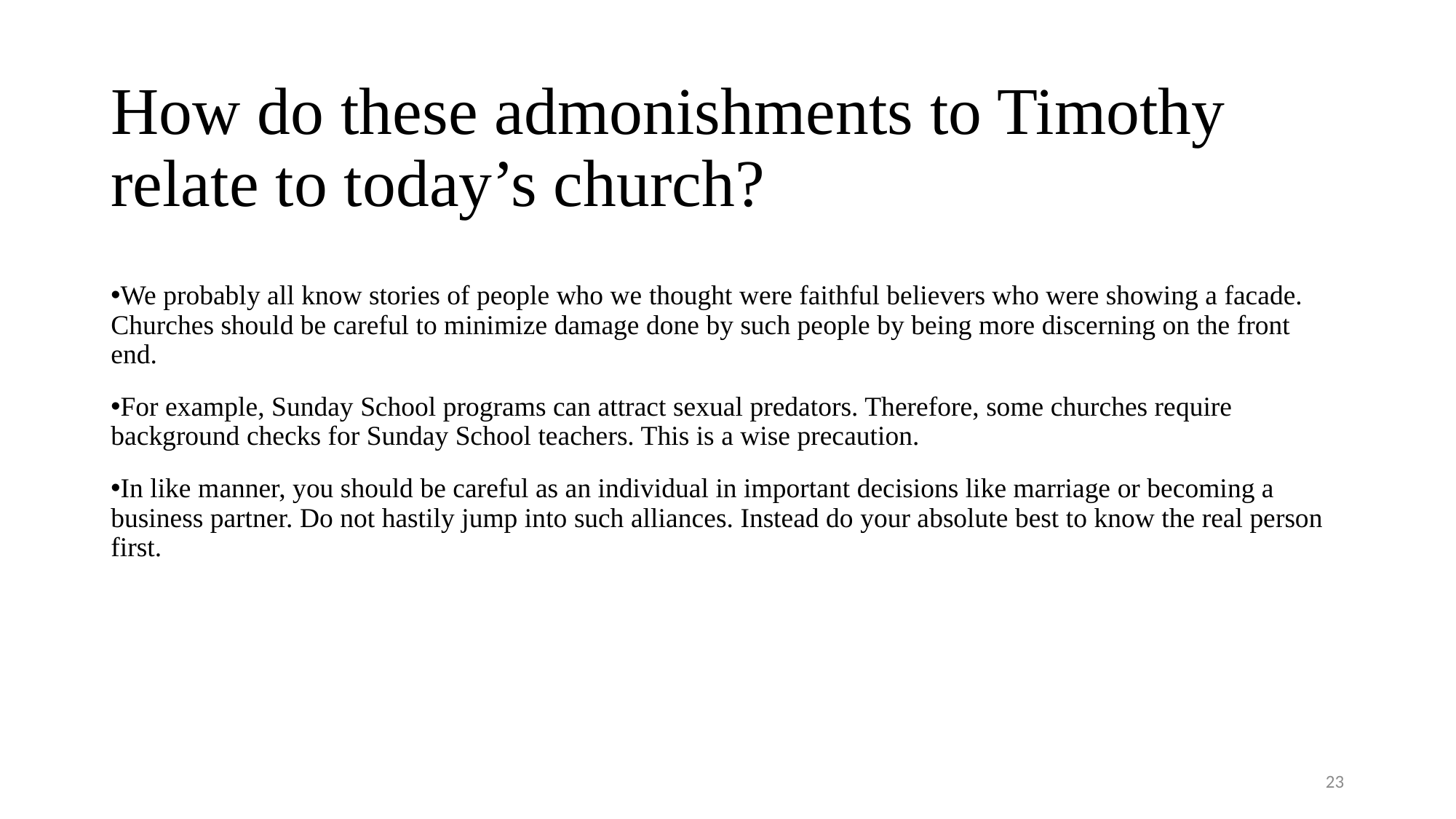

# How do these admonishments to Timothy relate to today’s church?
We probably all know stories of people who we thought were faithful believers who were showing a facade. Churches should be careful to minimize damage done by such people by being more discerning on the front end.
For example, Sunday School programs can attract sexual predators. Therefore, some churches require background checks for Sunday School teachers. This is a wise precaution.
In like manner, you should be careful as an individual in important decisions like marriage or becoming a business partner. Do not hastily jump into such alliances. Instead do your absolute best to know the real person first.
23